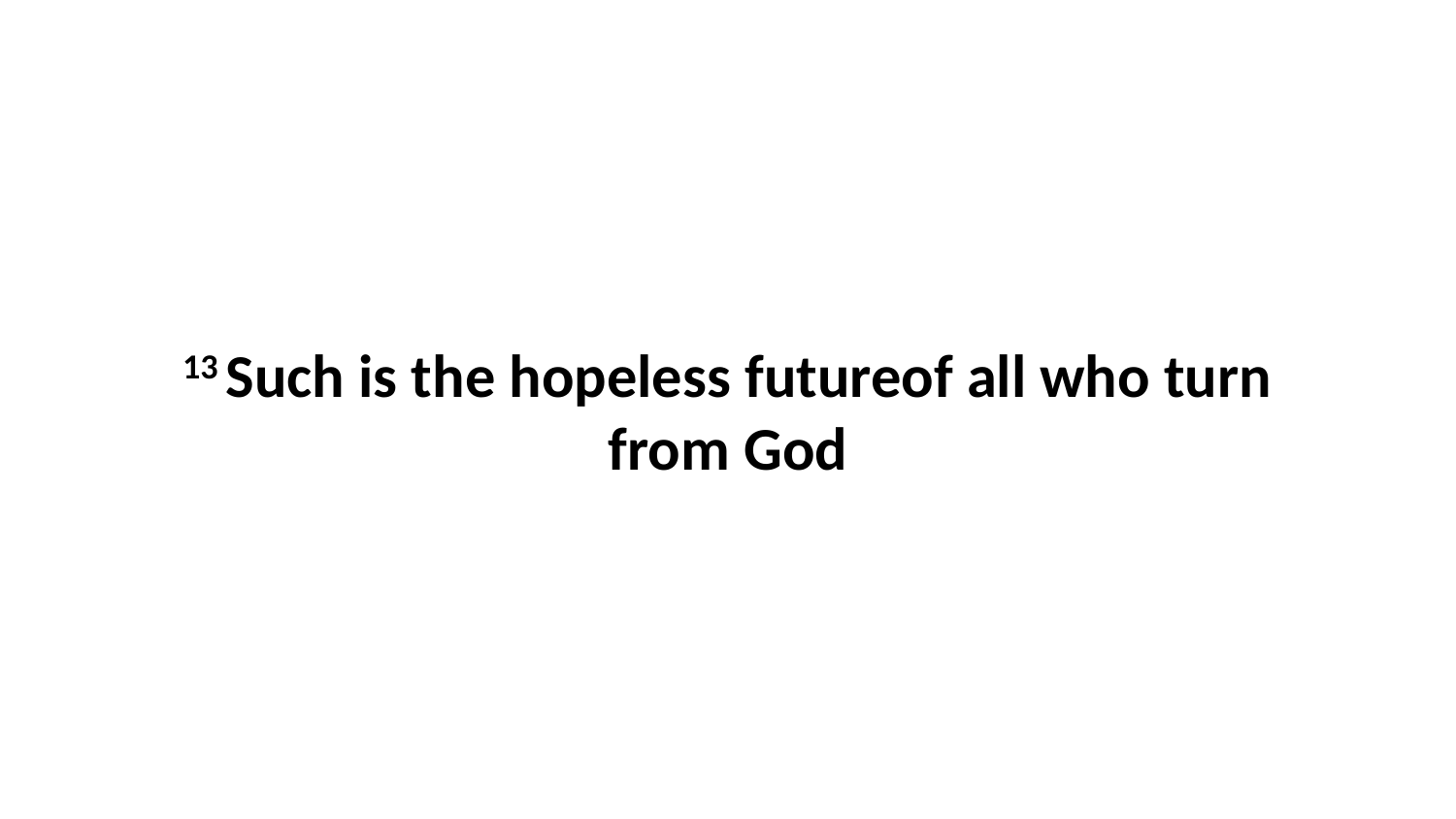

13 Such is the hopeless futureof all who turn from God